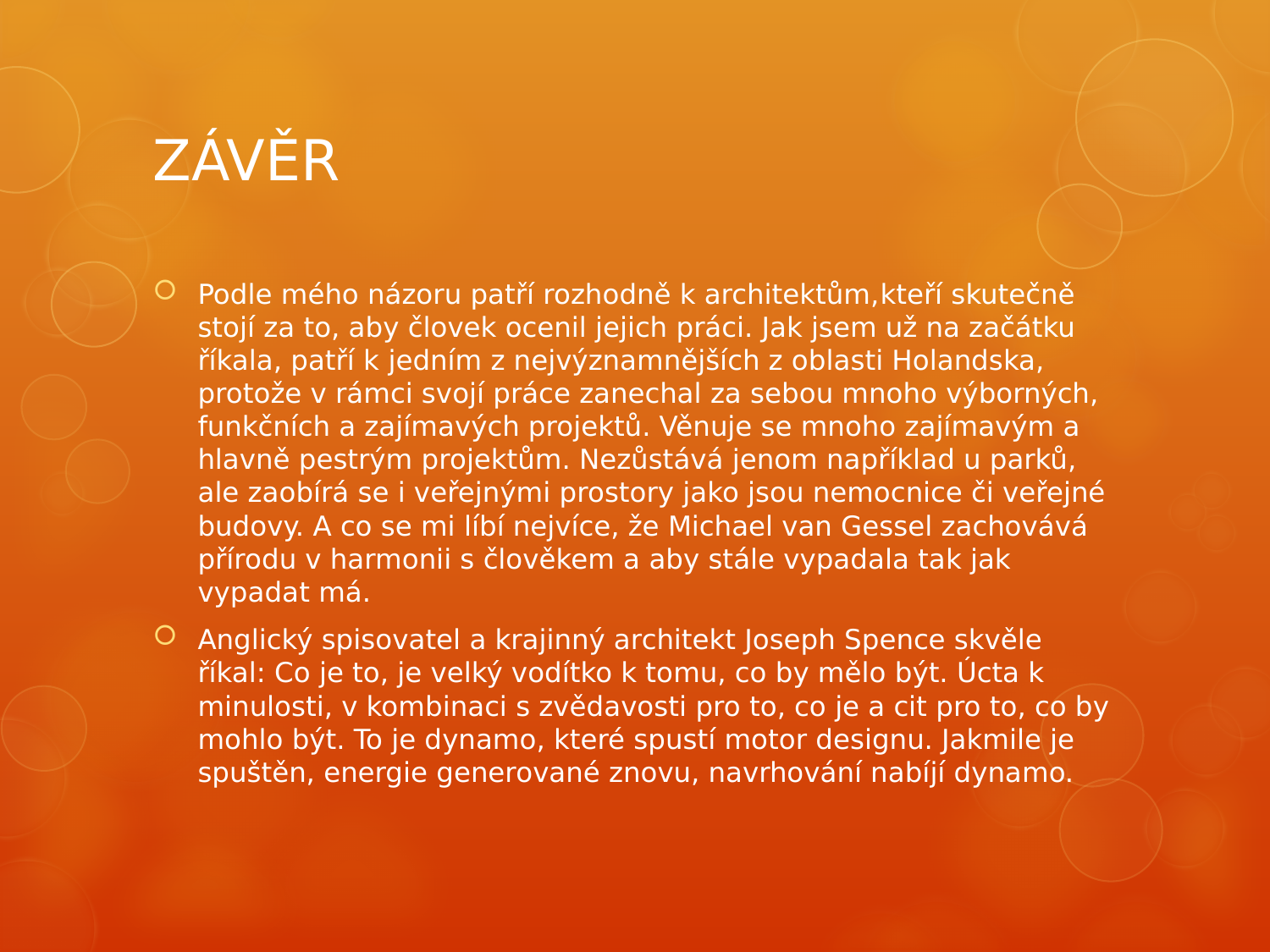

# ZÁVĚR
Podle mého názoru patří rozhodně k architektům,kteří skutečně stojí za to, aby človek ocenil jejich práci. Jak jsem už na začátku říkala, patří k jedním z nejvýznamnějších z oblasti Holandska, protože v rámci svojí práce zanechal za sebou mnoho výborných, funkčních a zajímavých projektů. Věnuje se mnoho zajímavým a hlavně pestrým projektům. Nezůstává jenom například u parků, ale zaobírá se i veřejnými prostory jako jsou nemocnice či veřejné budovy. A co se mi líbí nejvíce, že Michael van Gessel zachovává přírodu v harmonii s člověkem a aby stále vypadala tak jak vypadat má.
Anglický spisovatel a krajinný architekt Joseph Spence skvěle říkal: Co je to, je velký vodítko k tomu, co by mělo být. Úcta k minulosti, v kombinaci s zvědavosti pro to, co je a cit pro to, co by mohlo být. To je dynamo, které spustí motor designu. Jakmile je spuštěn, energie generované znovu, navrhování nabíjí dynamo.